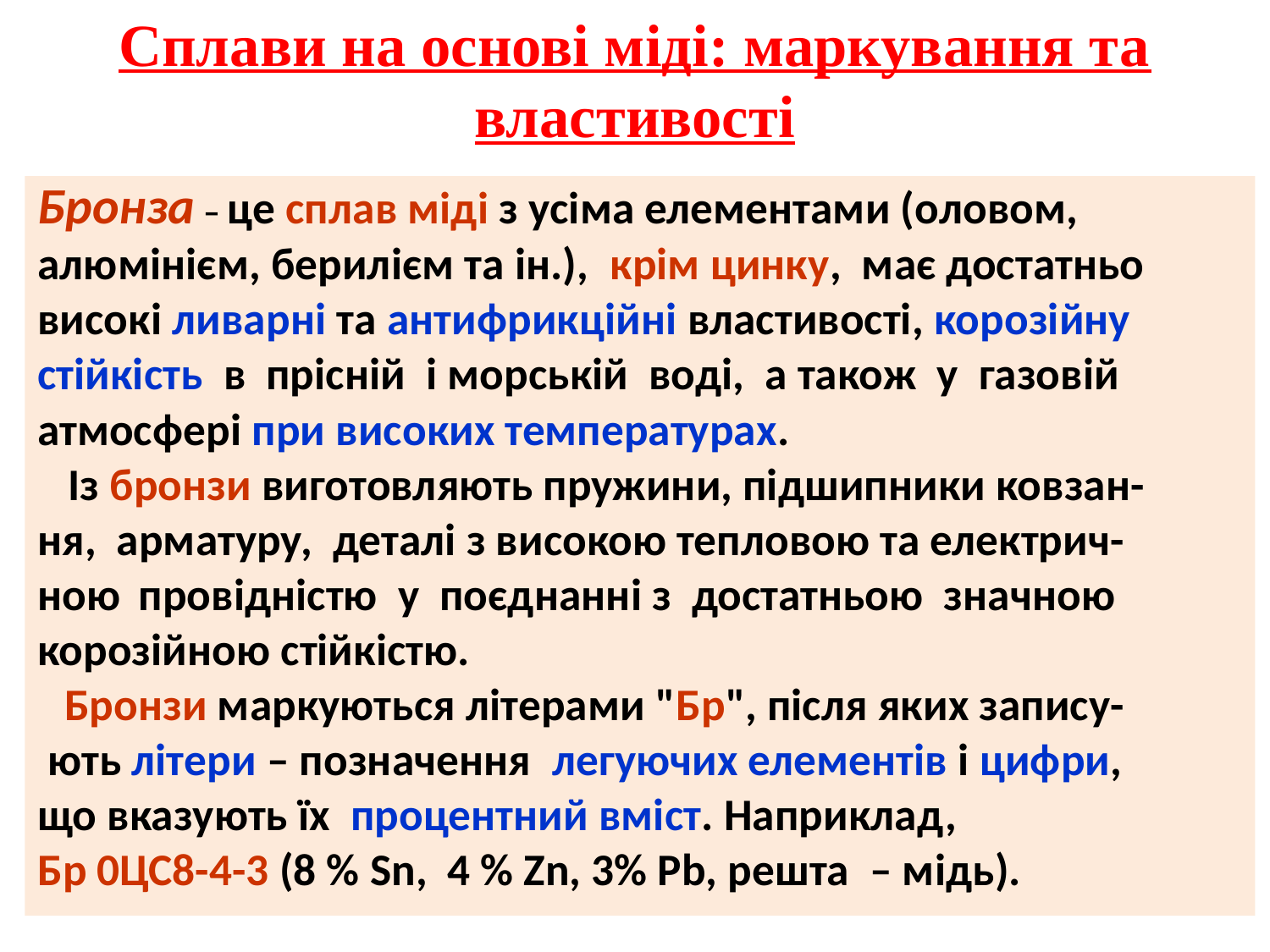

# Сплави на основі міді: маркування та властивості
Бронза – це сплав міді з усіма елементами (оловом,
алюмінієм, берилієм та ін.),  крім цинку,  має достатньо
високі ливарні та антифрикційні властивості, корозійну
стійкість  в  прісній  і морській  воді,  а також  у  газовій
атмосфері при високих температурах.
   Із бронзи виготовляють пружини, підшипники ковзан-
ня,  арматуру,  деталі з високою тепловою та електрич-
ною  провідністю  у  поєднанні з  достатньою  значною
корозійною стійкістю.
   Бронзи маркуються літерами "Бр", після яких запису-
 ють літери – позначення  легуючих елементів і цифри,
що вказують їх  процентний вміст. Наприклад,
Бр 0ЦС8-4-3 (8 % Sn,  4 % Zn, 3% Pb, решта  – мідь).